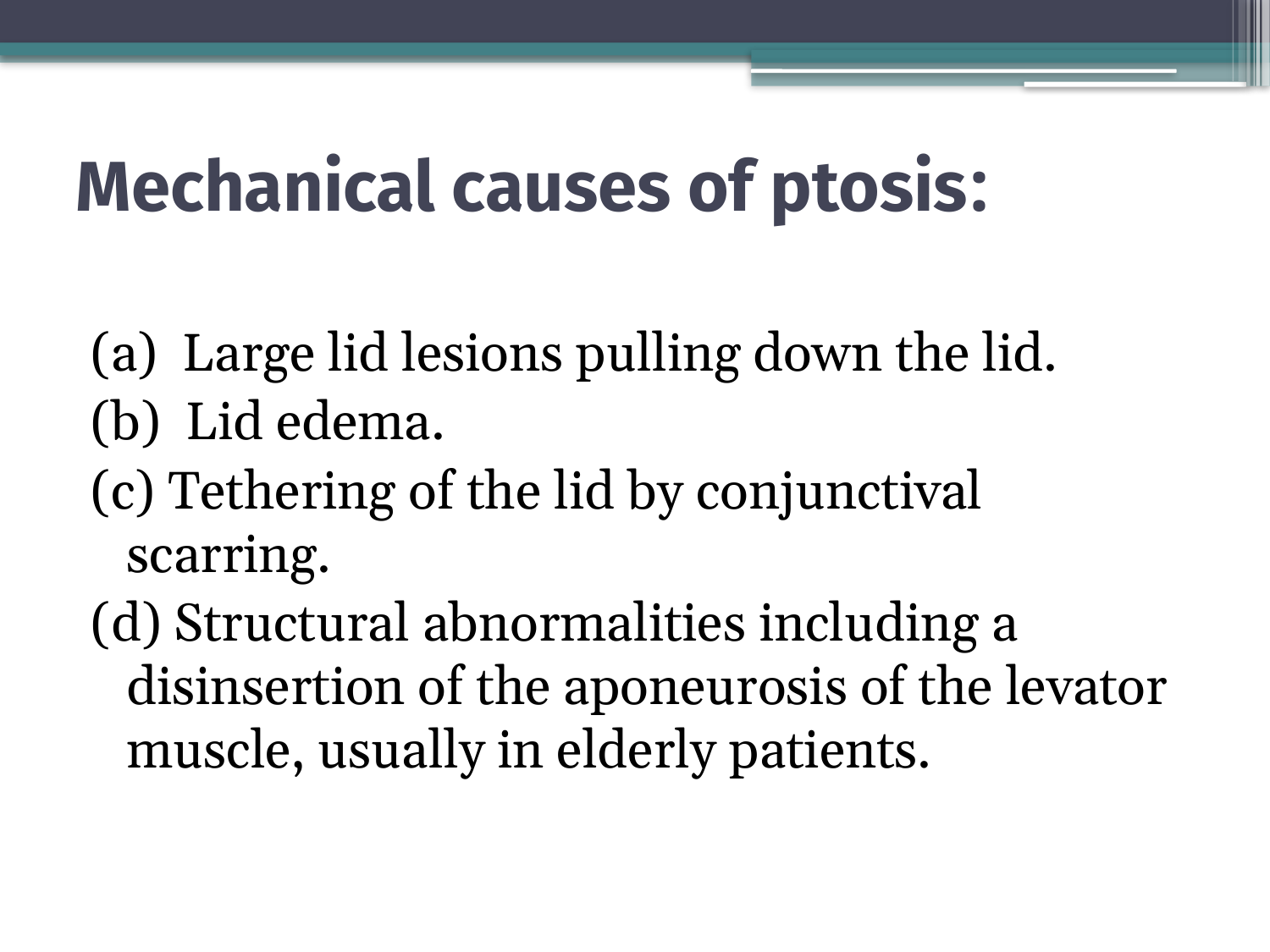

# :Mechanical causes of ptosis
(a)  Large lid lesions pulling down the lid.
(b)  Lid edema.
(c) Tethering of the lid by conjunctival scarring.
(d) Structural abnormalities including a disinsertion of the aponeurosis of the levator muscle, usually in elderly patients.